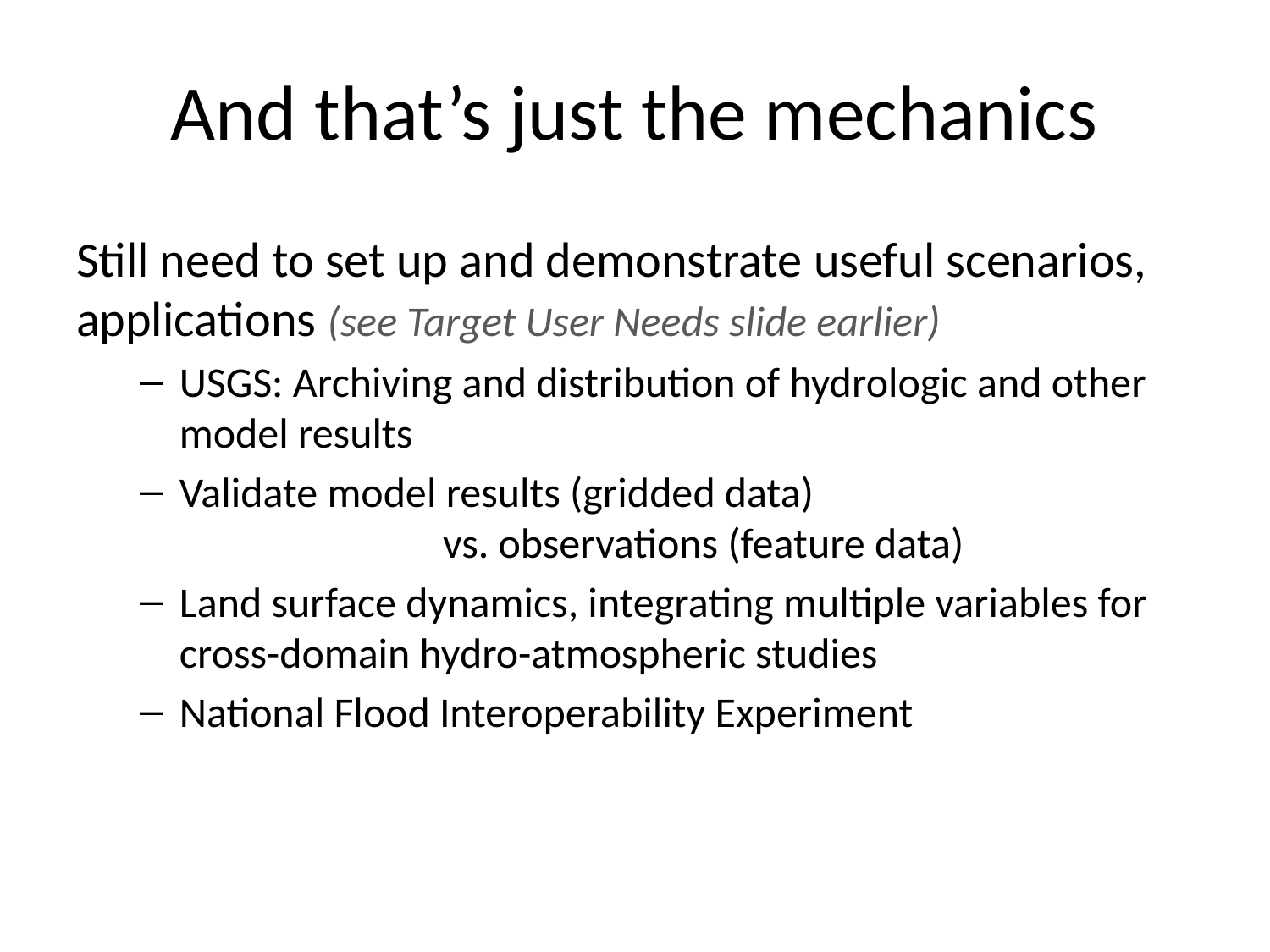

# And that’s just the mechanics
Still need to set up and demonstrate useful scenarios, applications (see Target User Needs slide earlier)
USGS: Archiving and distribution of hydrologic and other model results
Validate model results (gridded data)
		 vs. observations (feature data)
Land surface dynamics, integrating multiple variables for cross-domain hydro-atmospheric studies
National Flood Interoperability Experiment